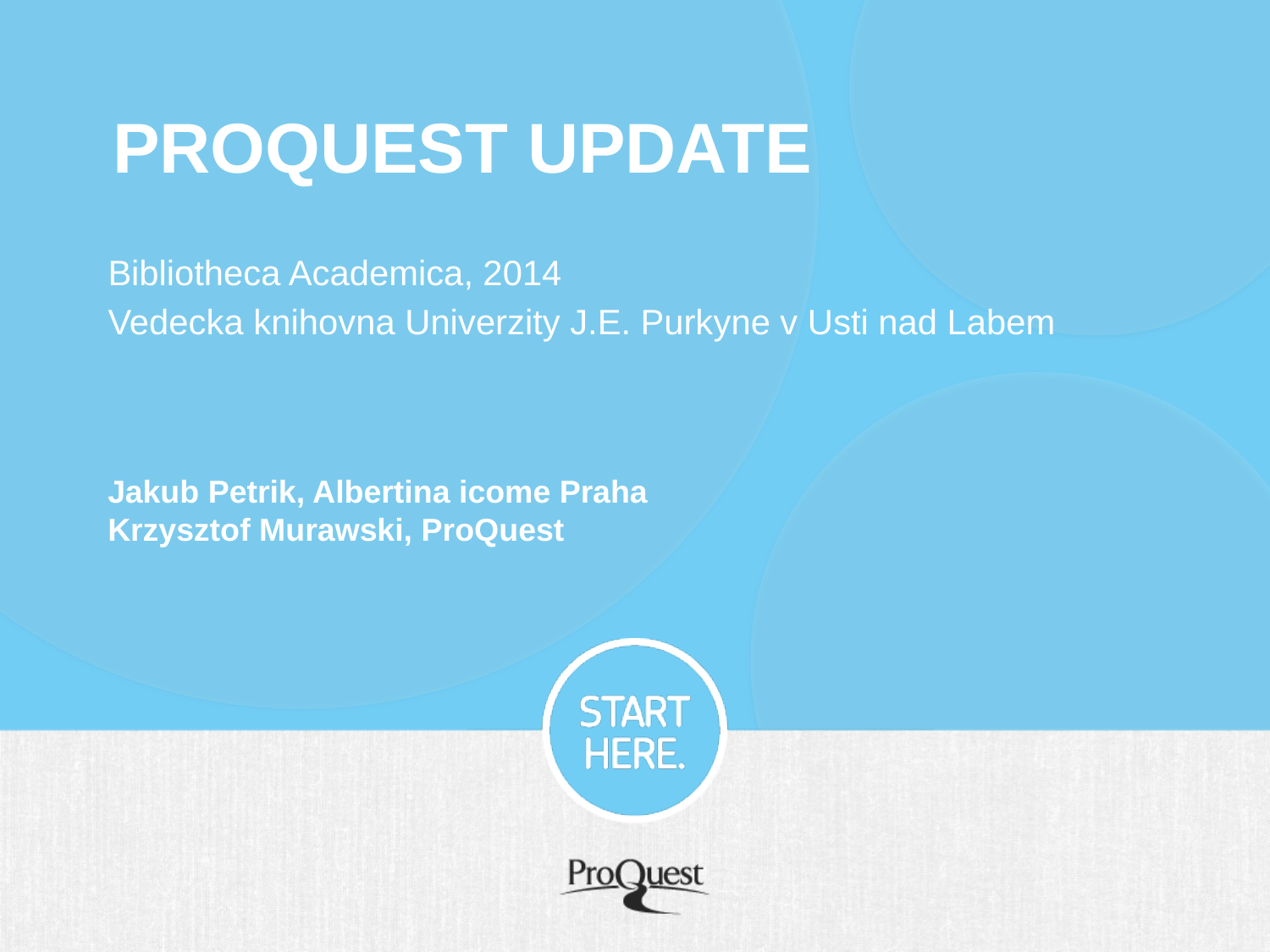

# ProQuest update
Bibliotheca Academica, 2014
Vedecka knihovna Univerzity J.E. Purkyne v Usti nad Labem
Jakub Petrik, Albertina icome Praha
Krzysztof Murawski, ProQuest